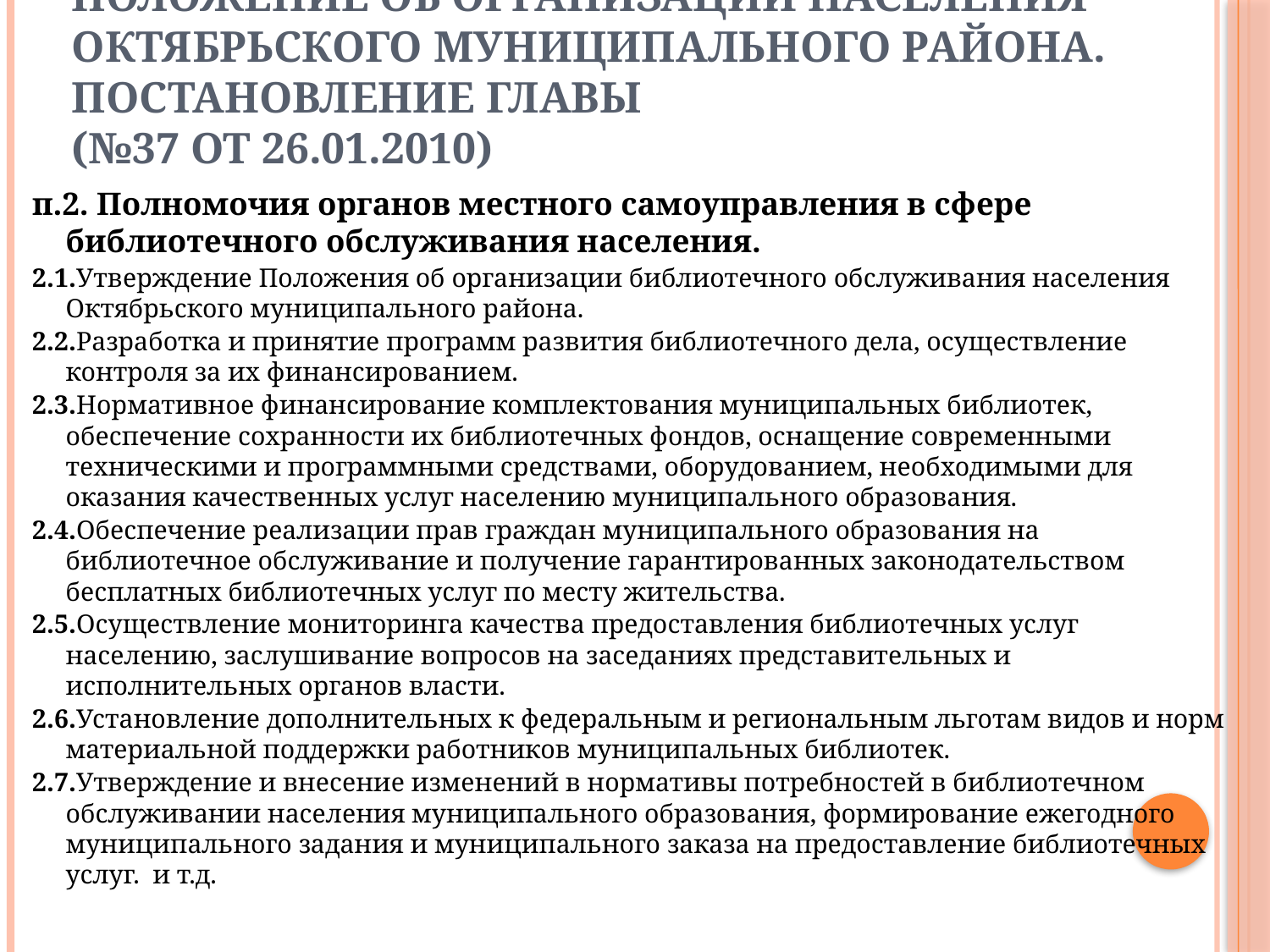

# Положение об организации населения Октябрьского муниципального района. Постановление главы (№37 от 26.01.2010)
п.2. Полномочия органов местного самоуправления в сфере библиотечного обслуживания населения.
2.1.Утверждение Положения об организации библиотечного обслуживания населения Октябрьского муниципального района.
2.2.Разработка и принятие программ развития библиотечного дела, осуществление контроля за их финансированием.
2.3.Нормативное финансирование комплектования муниципальных библиотек, обеспечение сохранности их библиотечных фондов, оснащение современными техническими и программными средствами, оборудованием, необходимыми для оказания качественных услуг населению муниципального образования.
2.4.Обеспечение реализации прав граждан муниципального образования на библиотечное обслуживание и получение гарантированных законодательством бесплатных библиотечных услуг по месту жительства.
2.5.Осуществление мониторинга качества предоставления библиотечных услуг населению, заслушивание вопросов на заседаниях представительных и исполнительных органов власти.
2.6.Установление дополнительных к федеральным и региональным льготам видов и норм материальной поддержки работников муниципальных библиотек.
2.7.Утверждение и внесение изменений в нормативы потребностей в библиотечном обслуживании населения муниципального образования, формирование ежегодного муниципального задания и муниципального заказа на предоставление библиотечных услуг.  и т.д.